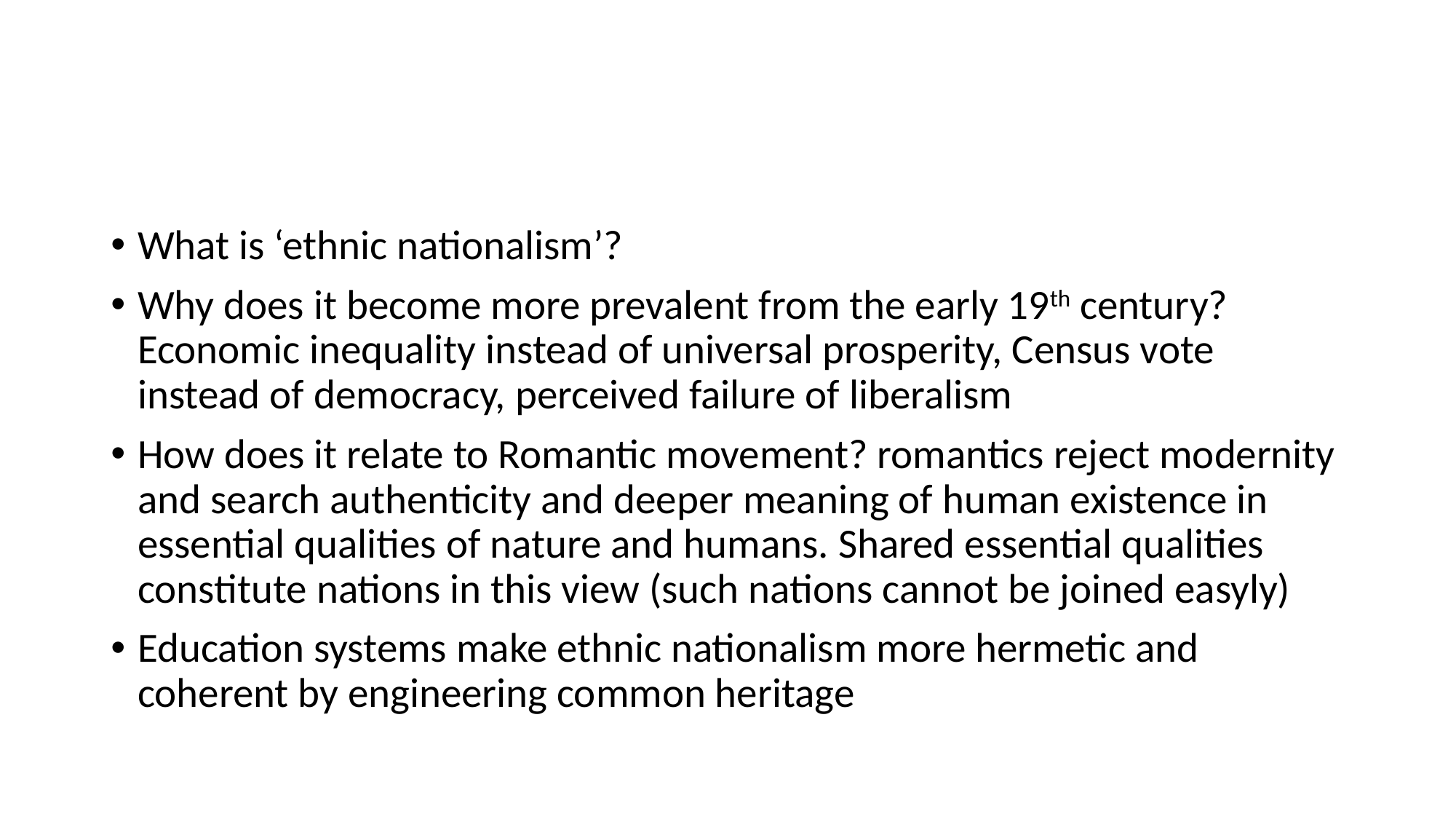

#
What is ‘ethnic nationalism’?
Why does it become more prevalent from the early 19th century? Economic inequality instead of universal prosperity, Census vote instead of democracy, perceived failure of liberalism
How does it relate to Romantic movement? romantics reject modernity and search authenticity and deeper meaning of human existence in essential qualities of nature and humans. Shared essential qualities constitute nations in this view (such nations cannot be joined easyly)
Education systems make ethnic nationalism more hermetic and coherent by engineering common heritage